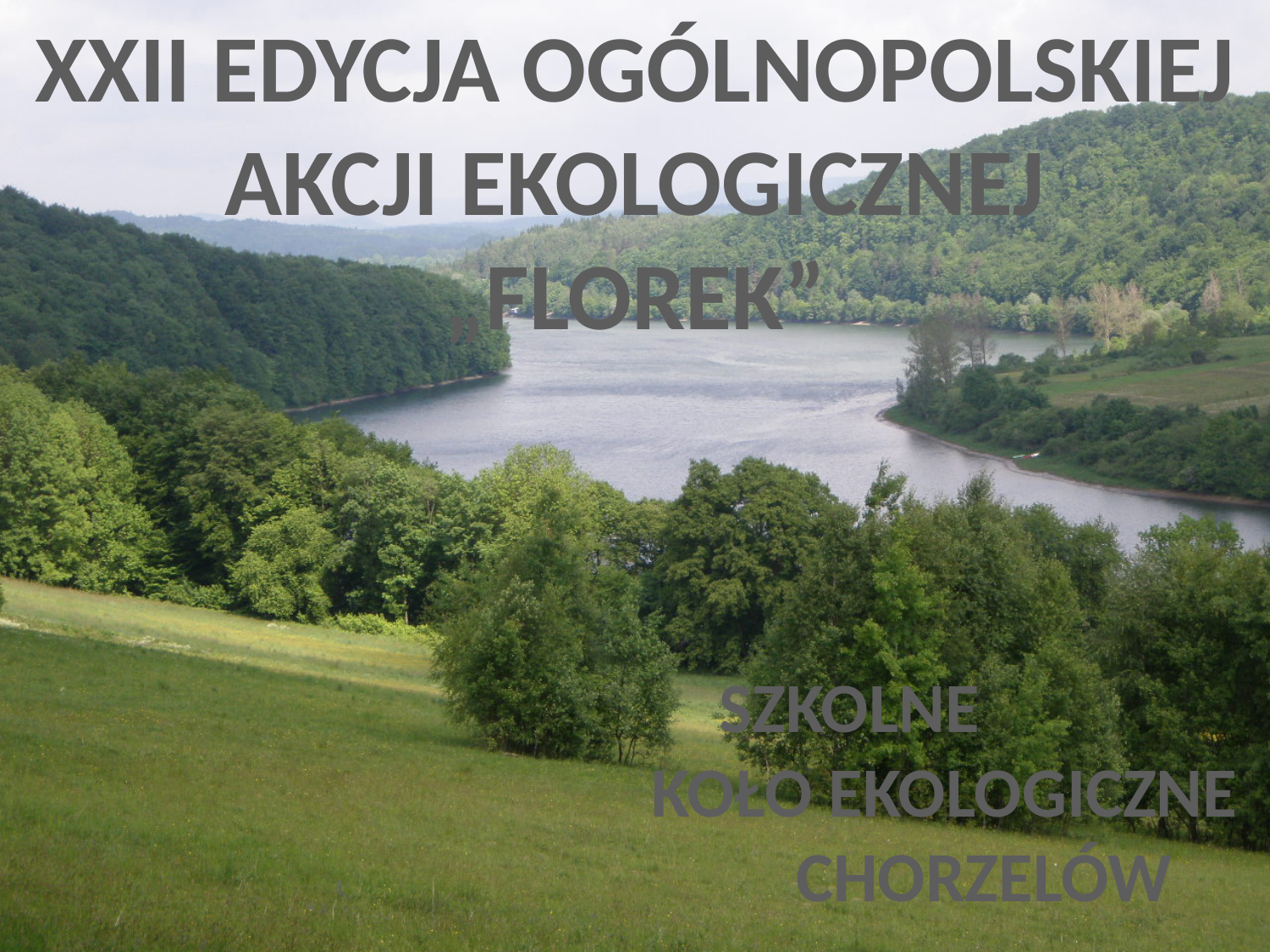

XXII EDYCJA OGÓLNOPOLSKIEJ AKCJI EKOLOGICZNEJ
„FLOREK”
                                         SZKOLNE
                                       KOŁO EKOLOGICZNE
                                            CHORZELÓW